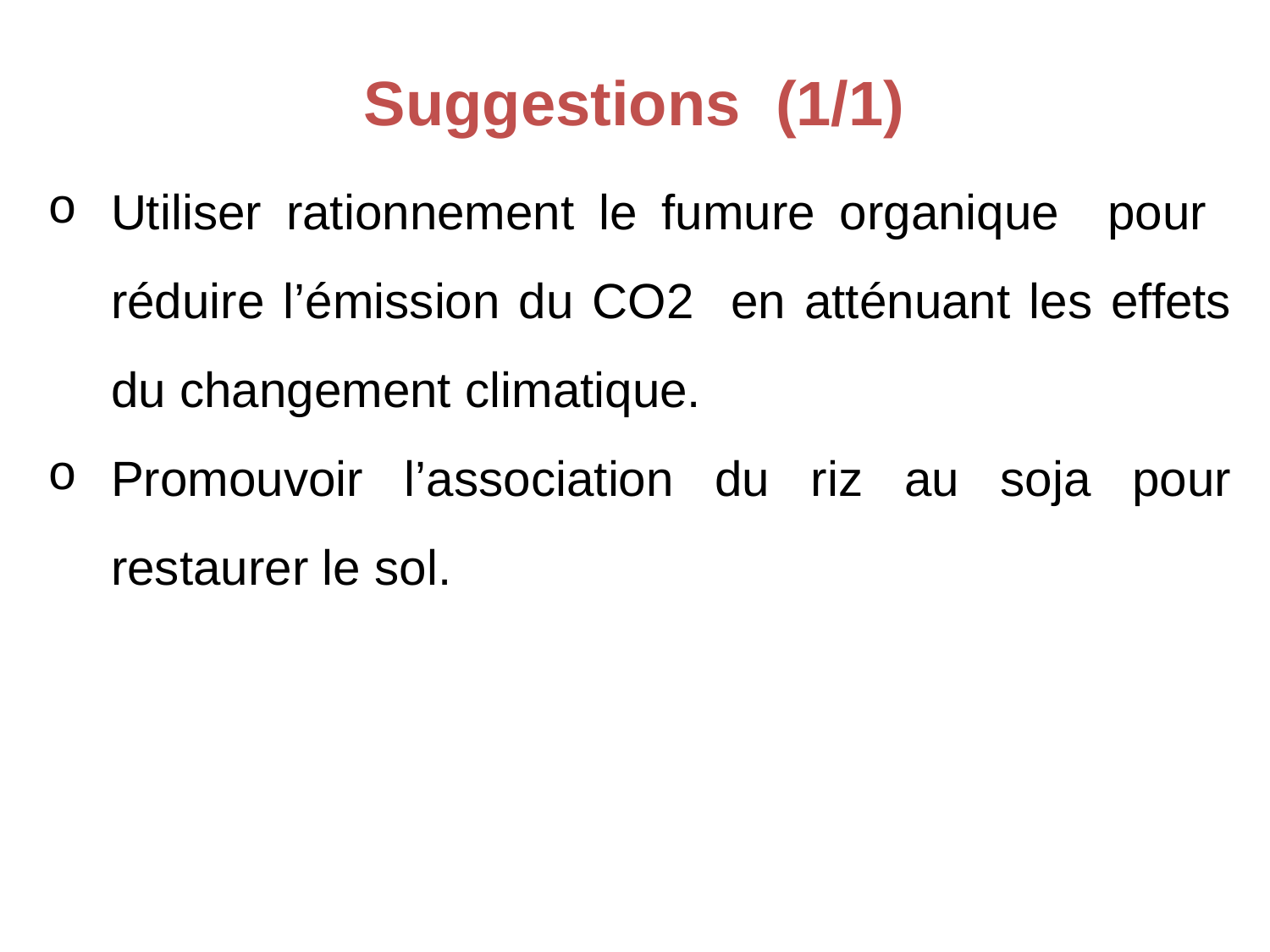

# Suggestions  (1/1)
Utiliser rationnement le fumure organique  pour  réduire l’émission du CO2  en atténuant les effets du changement climatique.
Promouvoir l’association du riz au soja pour restaurer le sol.